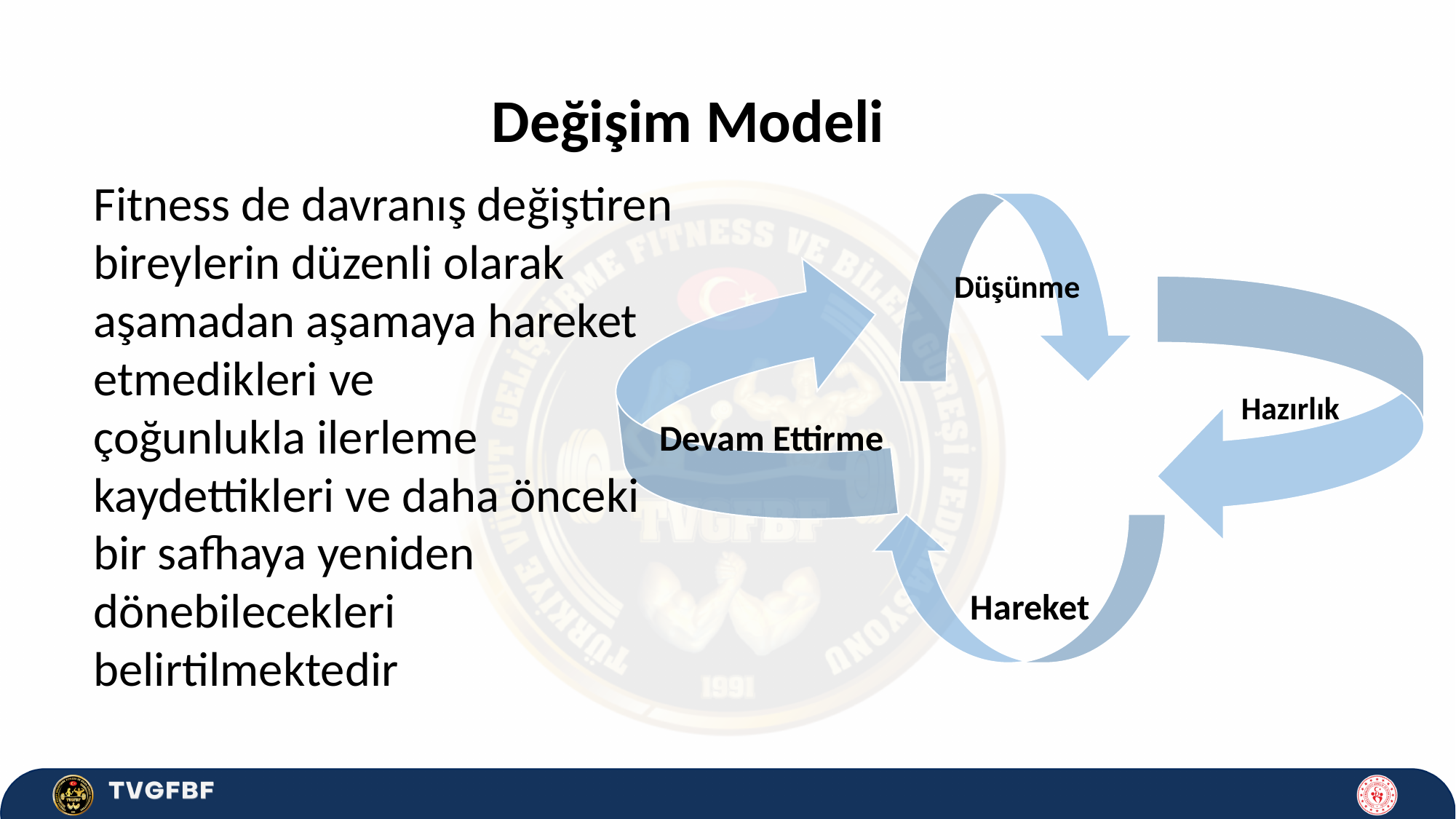

# Değişim Modeli
Fitness de davranış değiştiren bireylerin düzenli olarak aşamadan aşamaya hareket etmedikleri ve
çoğunlukla ilerleme kaydettikleri ve daha önceki bir safhaya yeniden
dönebilecekleri belirtilmektedir
Düşünme
Hazırlık

Devam Ettirme
Hareket